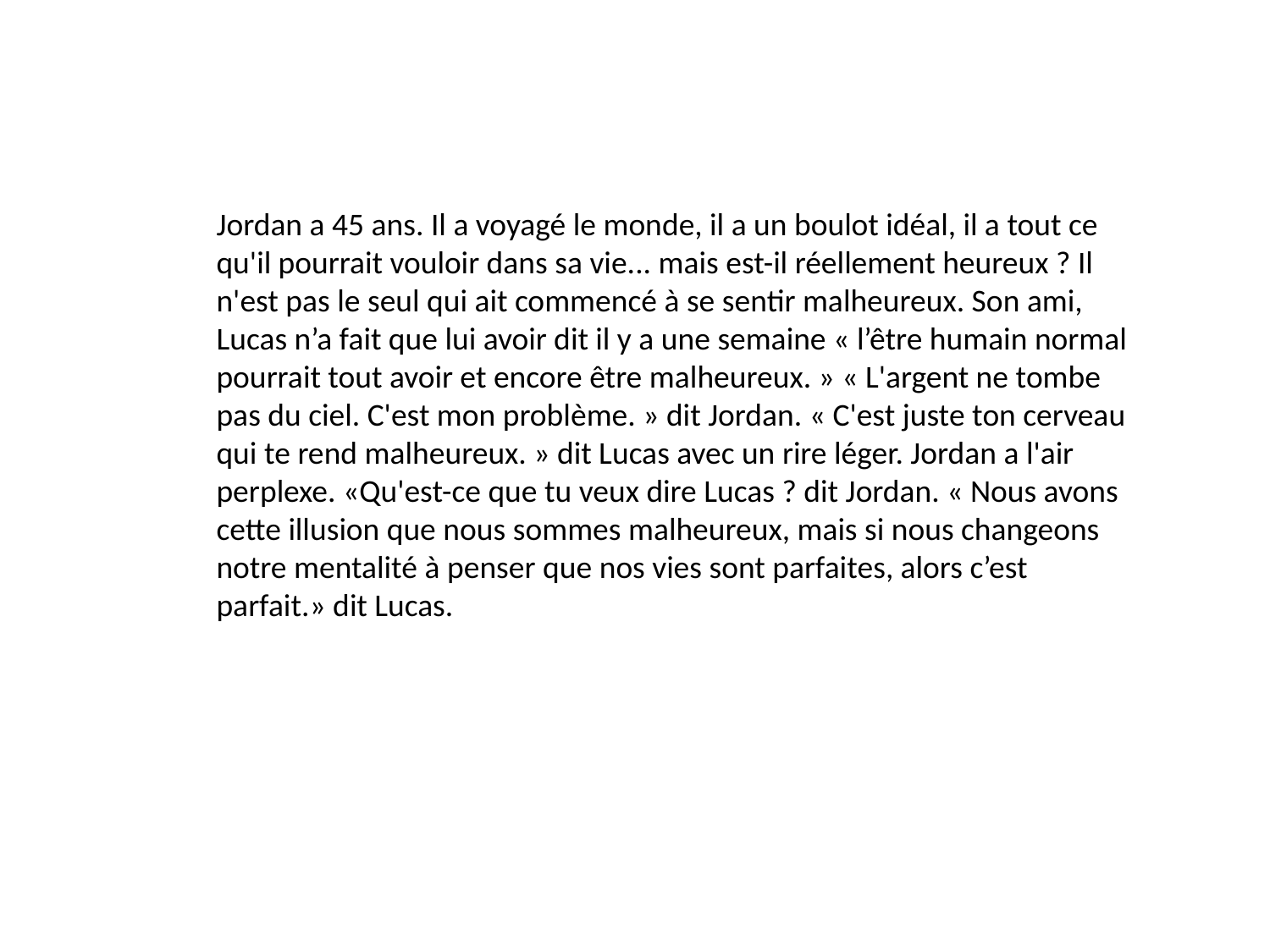

Jordan a 45 ans. Il a voyagé le monde, il a un boulot idéal, il a tout ce qu'il pourrait vouloir dans sa vie... mais est-il réellement heureux ? Il n'est pas le seul qui ait commencé à se sentir malheureux. Son ami, Lucas n’a fait que lui avoir dit il y a une semaine « l’être humain normal pourrait tout avoir et encore être malheureux. » « L'argent ne tombe pas du ciel. C'est mon problème. » dit Jordan. « C'est juste ton cerveau qui te rend malheureux. » dit Lucas avec un rire léger. Jordan a l'air perplexe. «Qu'est-ce que tu veux dire Lucas ? dit Jordan. « Nous avons cette illusion que nous sommes malheureux, mais si nous changeons notre mentalité à penser que nos vies sont parfaites, alors c’est parfait.» dit Lucas.